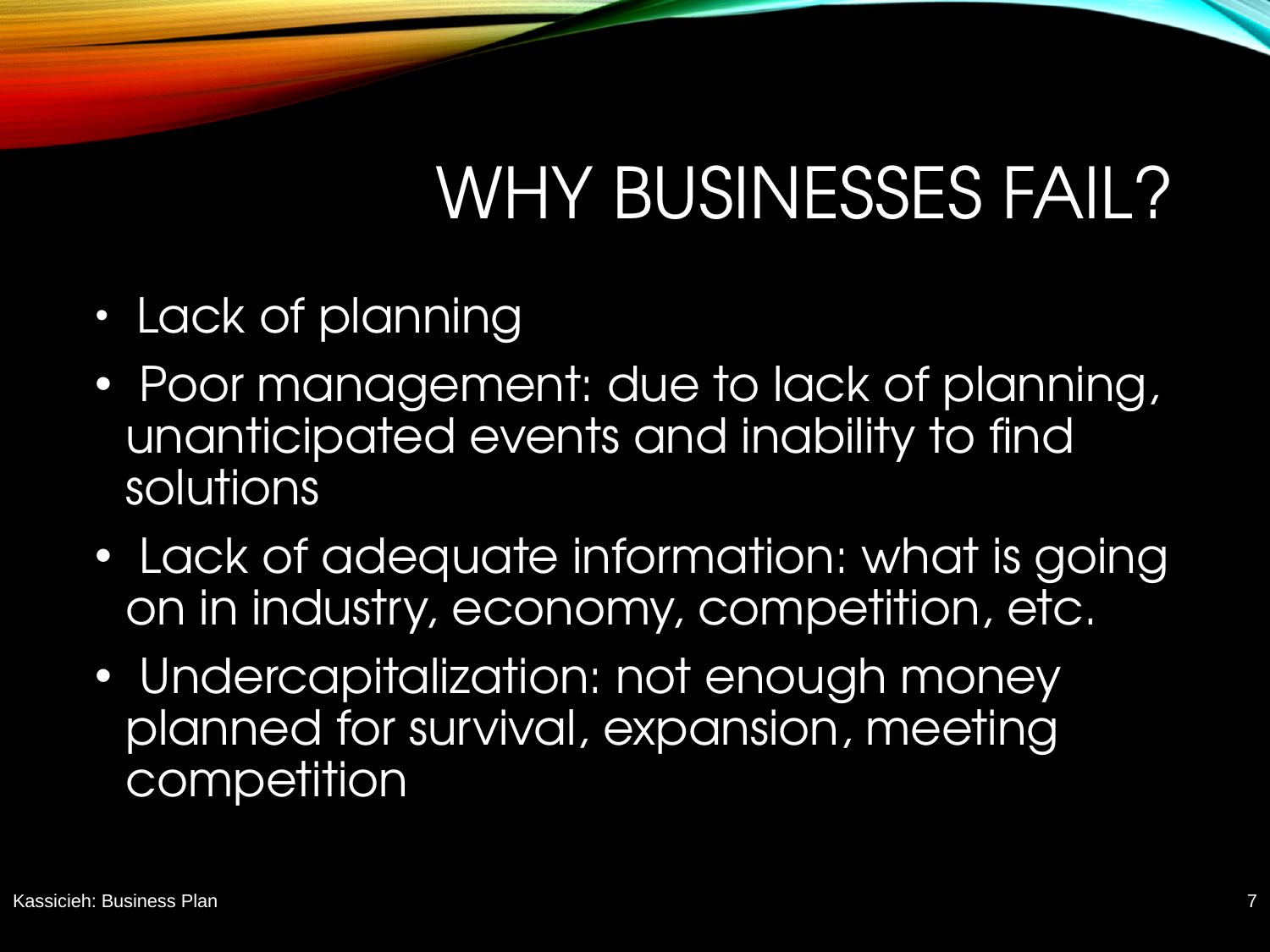

# Why Businesses fail?
 Lack of planning
 Poor management: due to lack of planning, unanticipated events and inability to find  solutions
 Lack of adequate information: what is going on in industry, economy, competition, etc.
 Undercapitalization: not enough money planned for survival, expansion, meeting competition
Kassicieh: Business Plan
7